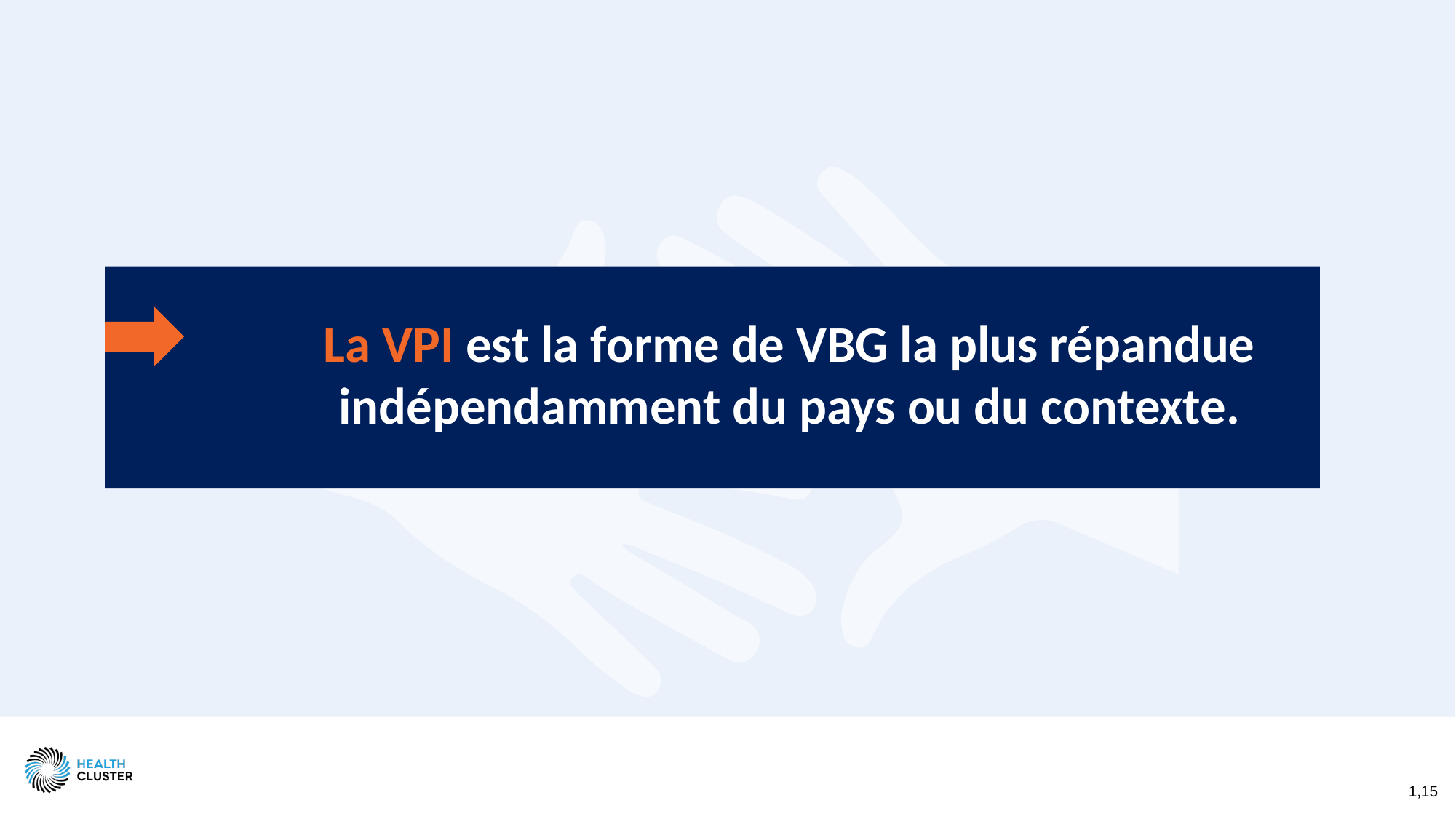

# La VPI est la forme de VBG la plus répandue indépendamment du pays ou du contexte.

1,15